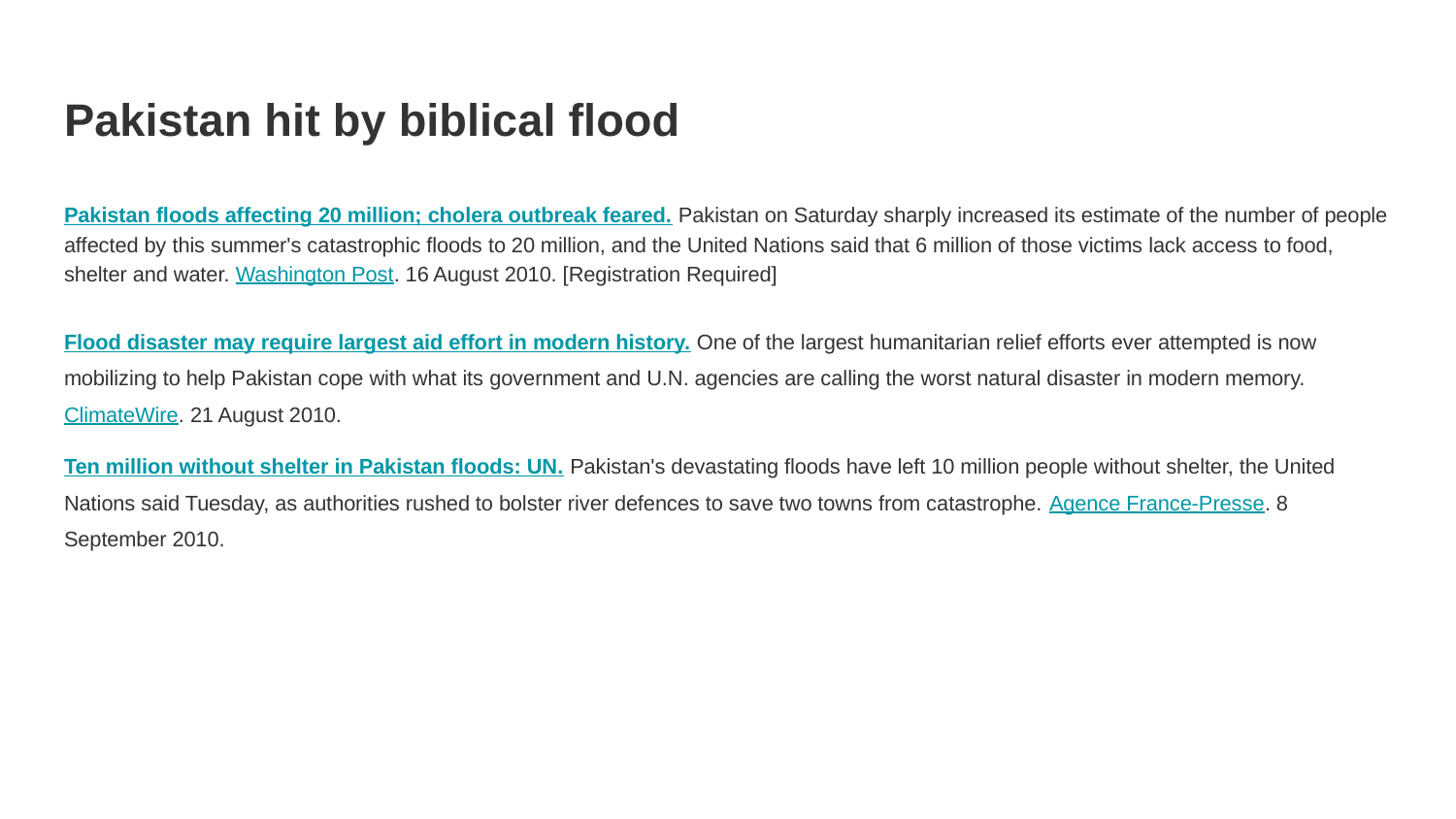

# Pakistan hit by biblical flood

Pakistan floods affecting 20 million; cholera outbreak feared. Pakistan on Saturday sharply increased its estimate of the number of people affected by this summer's catastrophic floods to 20 million, and the United Nations said that 6 million of those victims lack access to food, shelter and water. Washington Post. 16 August 2010. [Registration Required]
Flood disaster may require largest aid effort in modern history. One of the largest humanitarian relief efforts ever attempted is now mobilizing to help Pakistan cope with what its government and U.N. agencies are calling the worst natural disaster in modern memory. ClimateWire. 21 August 2010.
Ten million without shelter in Pakistan floods: UN. Pakistan's devastating floods have left 10 million people without shelter, the United Nations said Tuesday, as authorities rushed to bolster river defences to save two towns from catastrophe. Agence France-Presse. 8 September 2010.